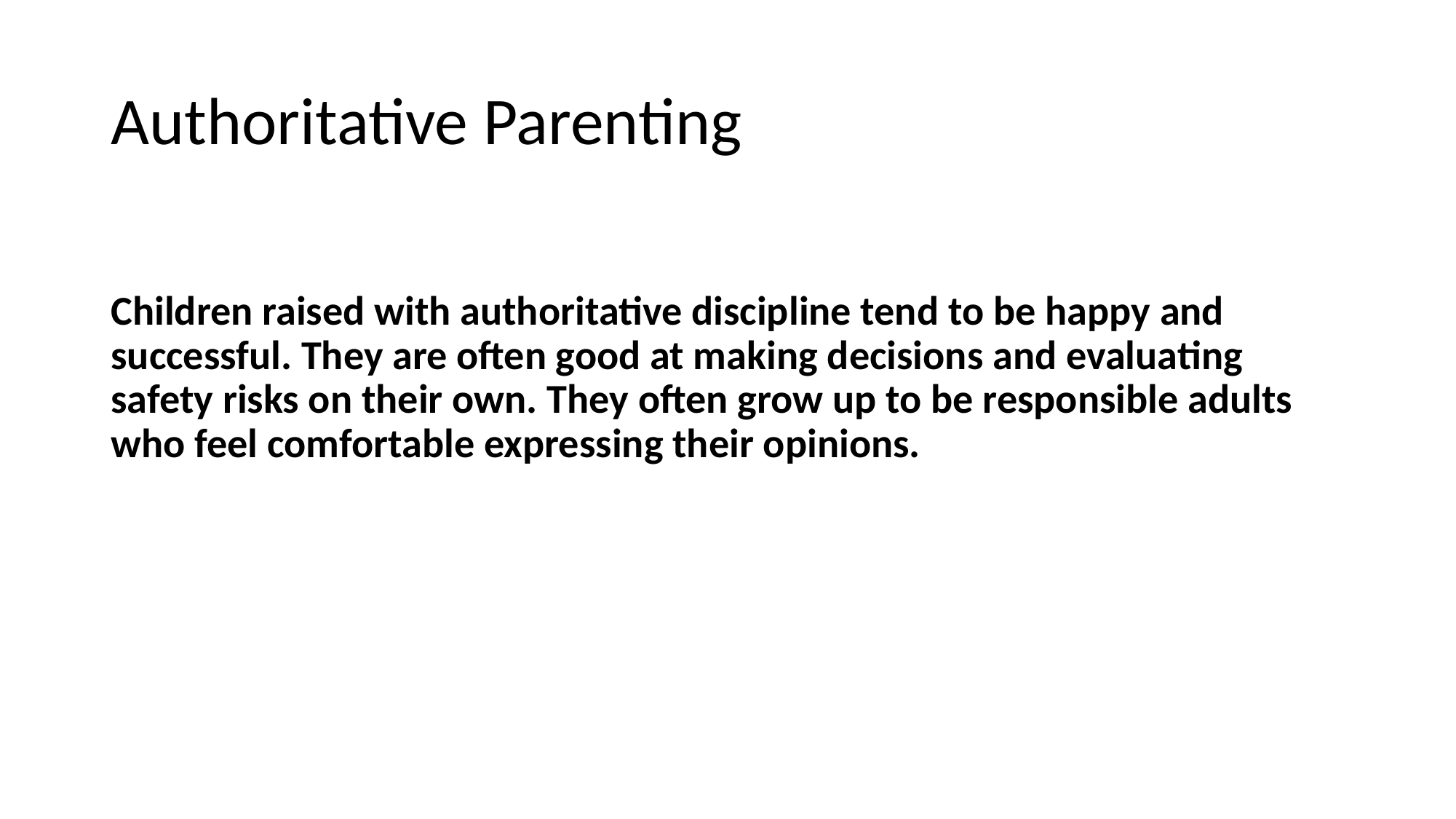

# Authoritative Parenting

Children raised with authoritative discipline tend to be happy and successful. They are often good at making decisions and evaluating safety risks on their own. They often grow up to be responsible adults who feel comfortable expressing their opinions.